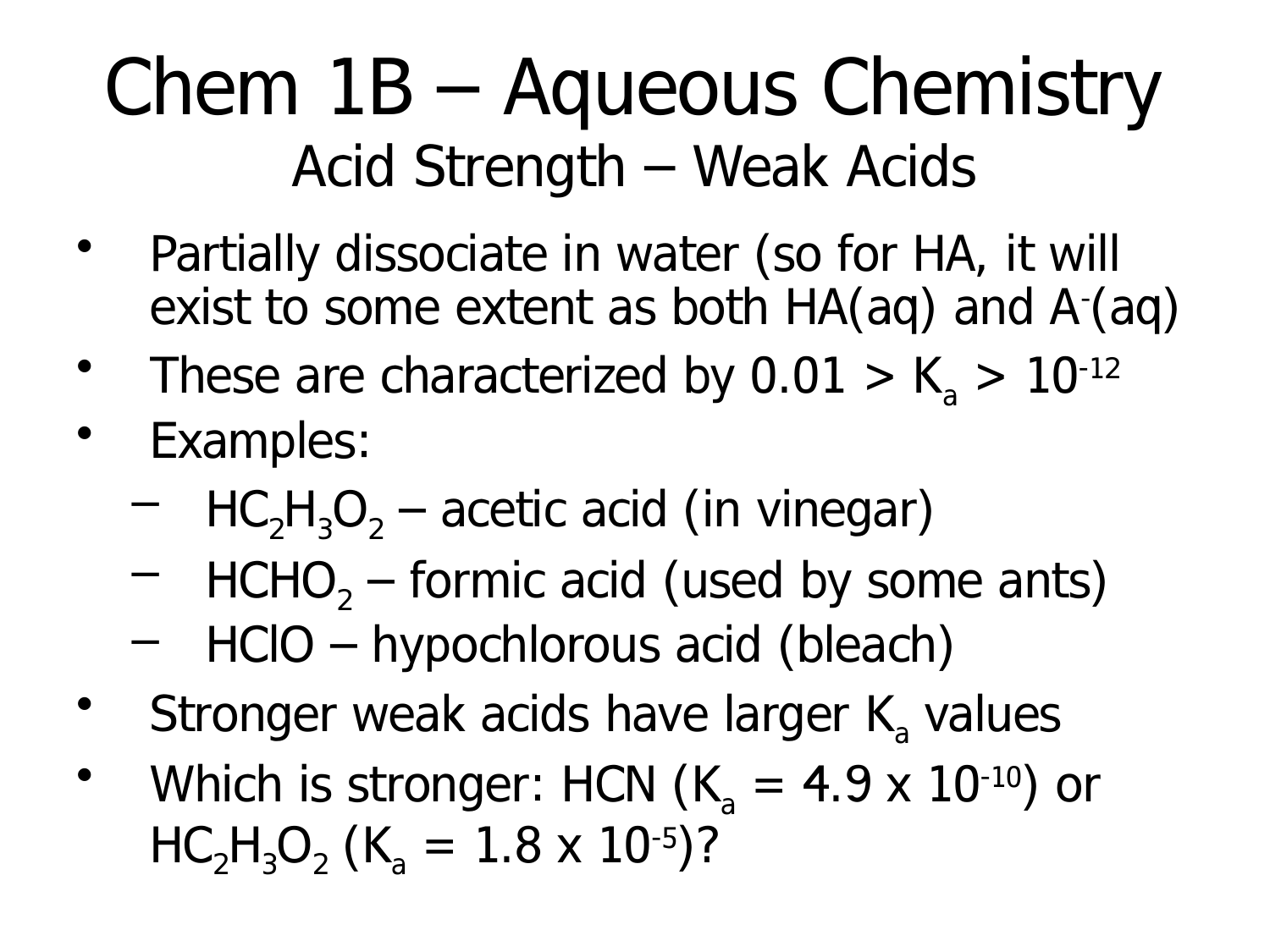

Chem 1B – Aqueous Chemistry
Acid Strength – Weak Acids
Partially dissociate in water (so for HA, it will exist to some extent as both HA(aq) and A-(aq)
These are characterized by 0.01 > Ka > 10-12
Examples:
HC2H3O2 – acetic acid (in vinegar)
HCHO2 – formic acid (used by some ants)
HClO – hypochlorous acid (bleach)
Stronger weak acids have larger Ka values
Which is stronger: HCN (Ka = 4.9 x 10-10) or HC2H3O2 (Ka = 1.8 x 10-5)?